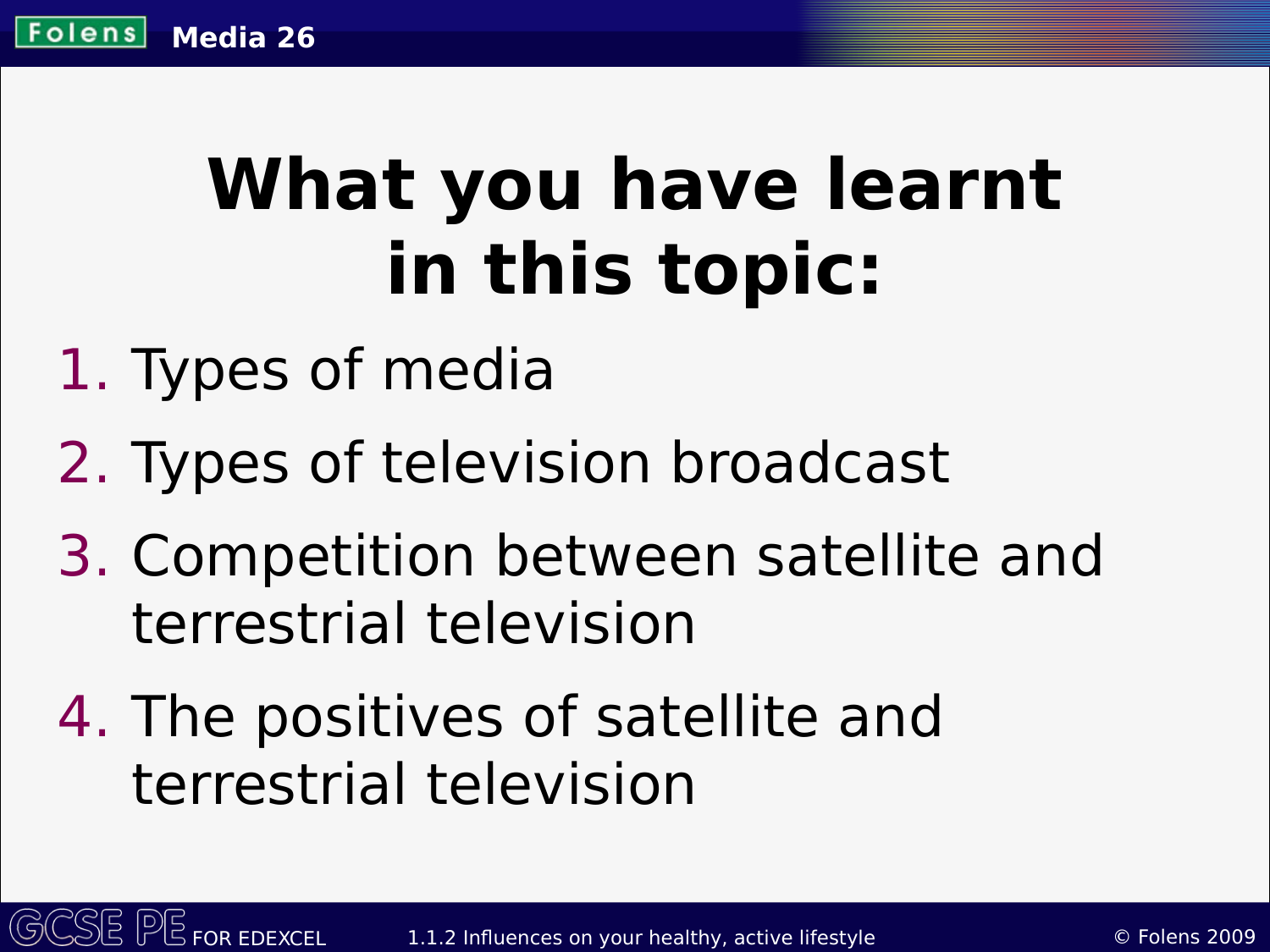

Media 26
What you have learnt
in this topic:

Types of media

Types of television broadcast

Competition between satellite and terrestrial television

The positives of satellite and terrestrial television